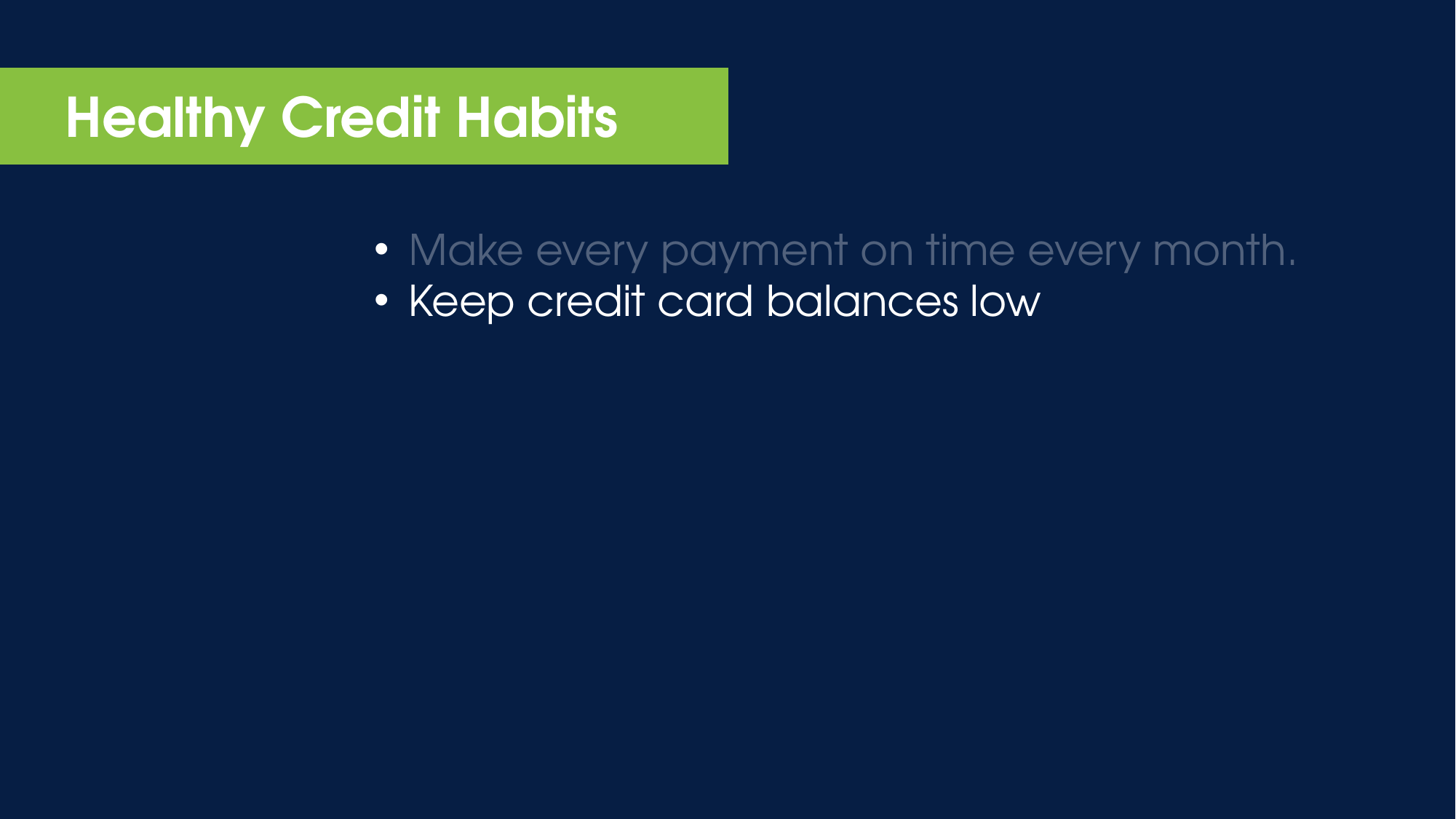

Healthy Credit Habits
Make every payment on time every month.
Keep credit card balances low